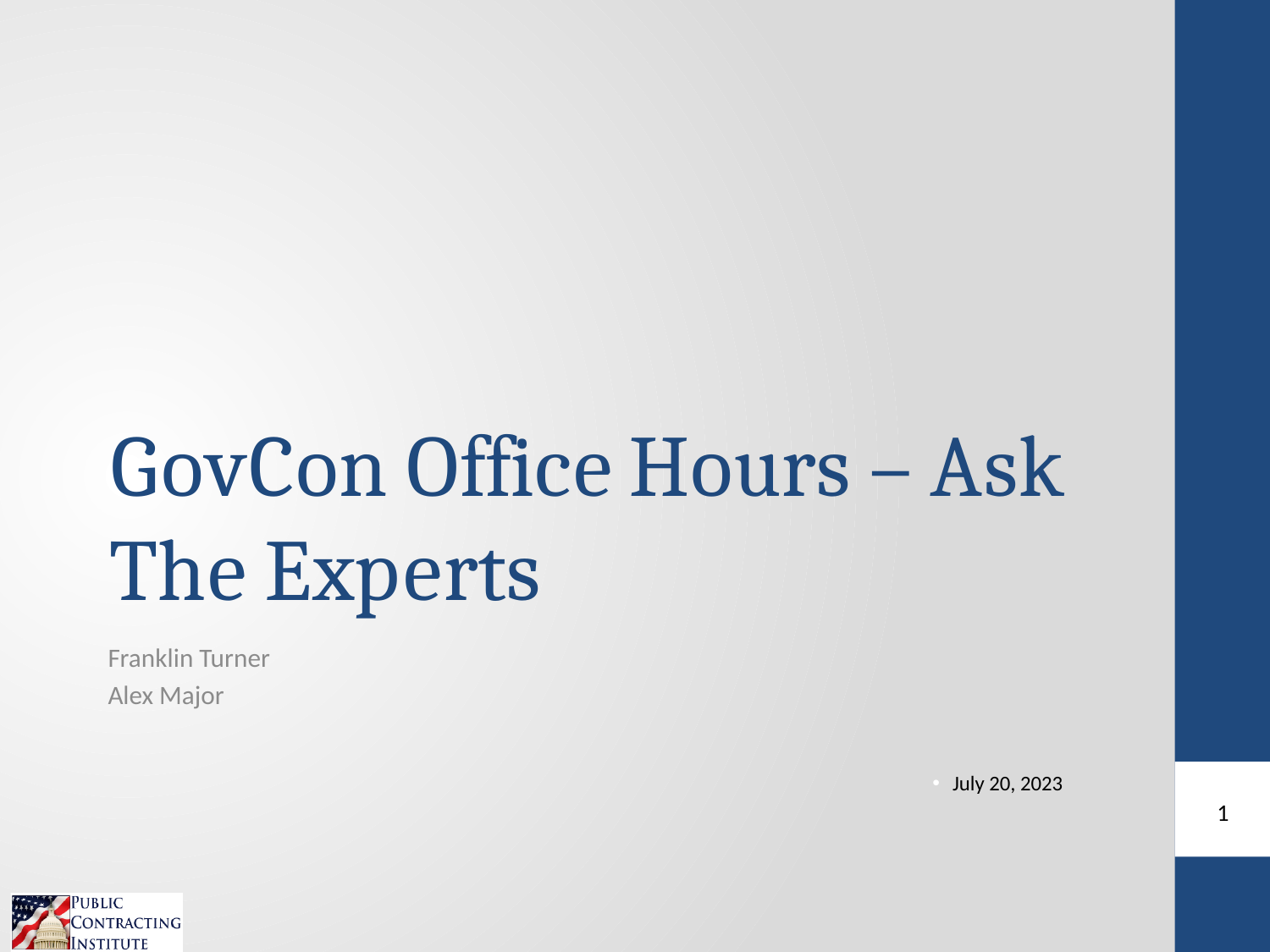

# GovCon Office Hours – Ask The Experts
Franklin Turner
Alex Major
July 20, 2023
1